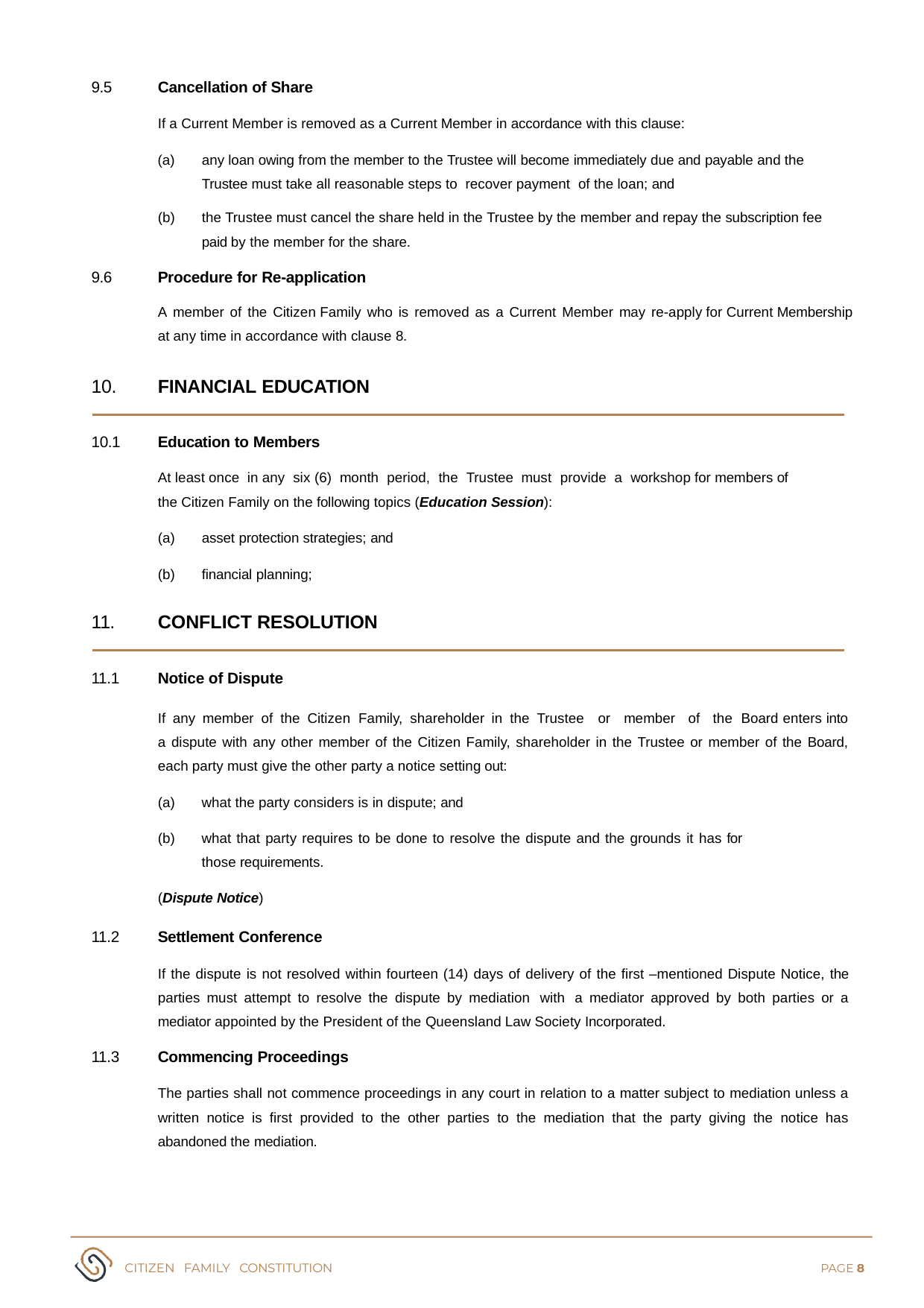

9.5
Cancellation of Share
If a Current Member is removed as a Current Member in accordance with this clause:
any loan owing from the member to the Trustee will become immediately due and payable and the Trustee must take all reasonable steps to recover payment of the loan; and
the Trustee must cancel the share held in the Trustee by the member and repay the subscription fee paid by the member for the share.
9.6
Procedure for Re-application
A member of the Citizen Family who is removed as a Current Member may re-apply for Current Membership at any time in accordance with clause 8.
10.
FINANCIAL EDUCATION

10.1
Education to Members
At least once in any six (6) month period, the Trustee must provide a workshop for members of the Citizen Family on the following topics (Education Session):

asset protection strategies; and

financial planning;
11.
CONFLICT RESOLUTION

11.1
Notice of Dispute
If any member of the Citizen Family, shareholder in the Trustee  or  member  of  the Board enters into a dispute with any other member of the Citizen Family, shareholder in the Trustee or member of the Board, each party must give the other party a notice setting out:

what the party considers is in dispute; and

what that party requires to be done to resolve the dispute and the grounds it has for
those requirements.

(Dispute Notice)
11.2
Settlement Conference
If the dispute is not resolved within fourteen (14) days of delivery of the first –mentioned Dispute Notice, the parties must attempt to resolve the dispute by mediation with a mediator approved by both parties or a mediator appointed by the President of the Queensland Law Society Incorporated.
11.3
Commencing Proceedings
The parties shall not commence proceedings in any court in relation to a matter subject to mediation unless a written notice is first provided to the other parties to the mediation that the party giving the notice has abandoned the mediation.
CITIZEN FAMILY CONSTITUTION
PAGE 8